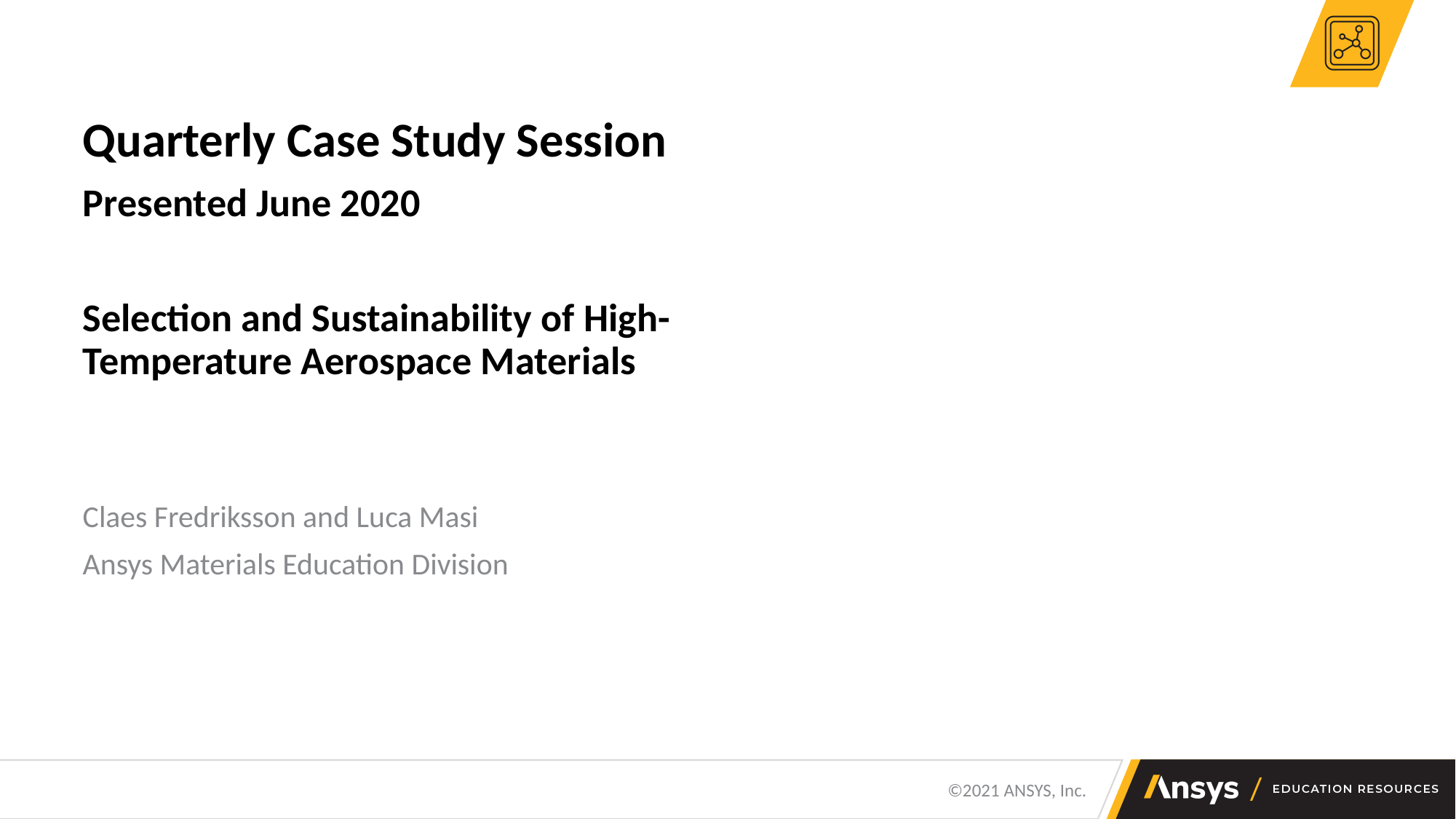

Quarterly Case Study Session
Presented June 2020

Selection and Sustainability of High-Temperature Aerospace Materials

Claes Fredriksson and Luca Masi
Ansys Materials Education Division